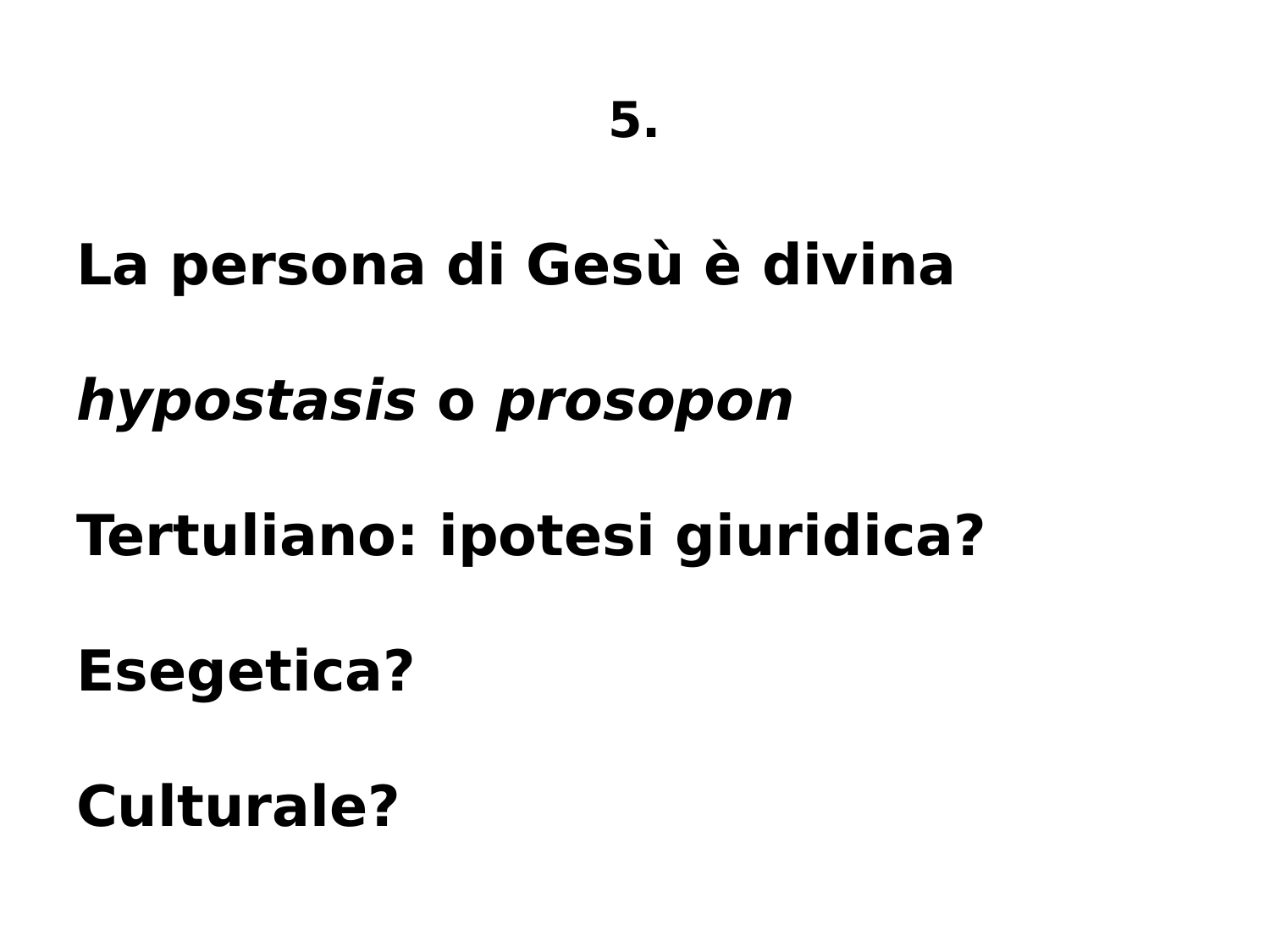

# 5.
La persona di Gesù è divina

hypostasis o prosopon

Tertuliano: ipotesi giuridica?

Esegetica?

Culturale?